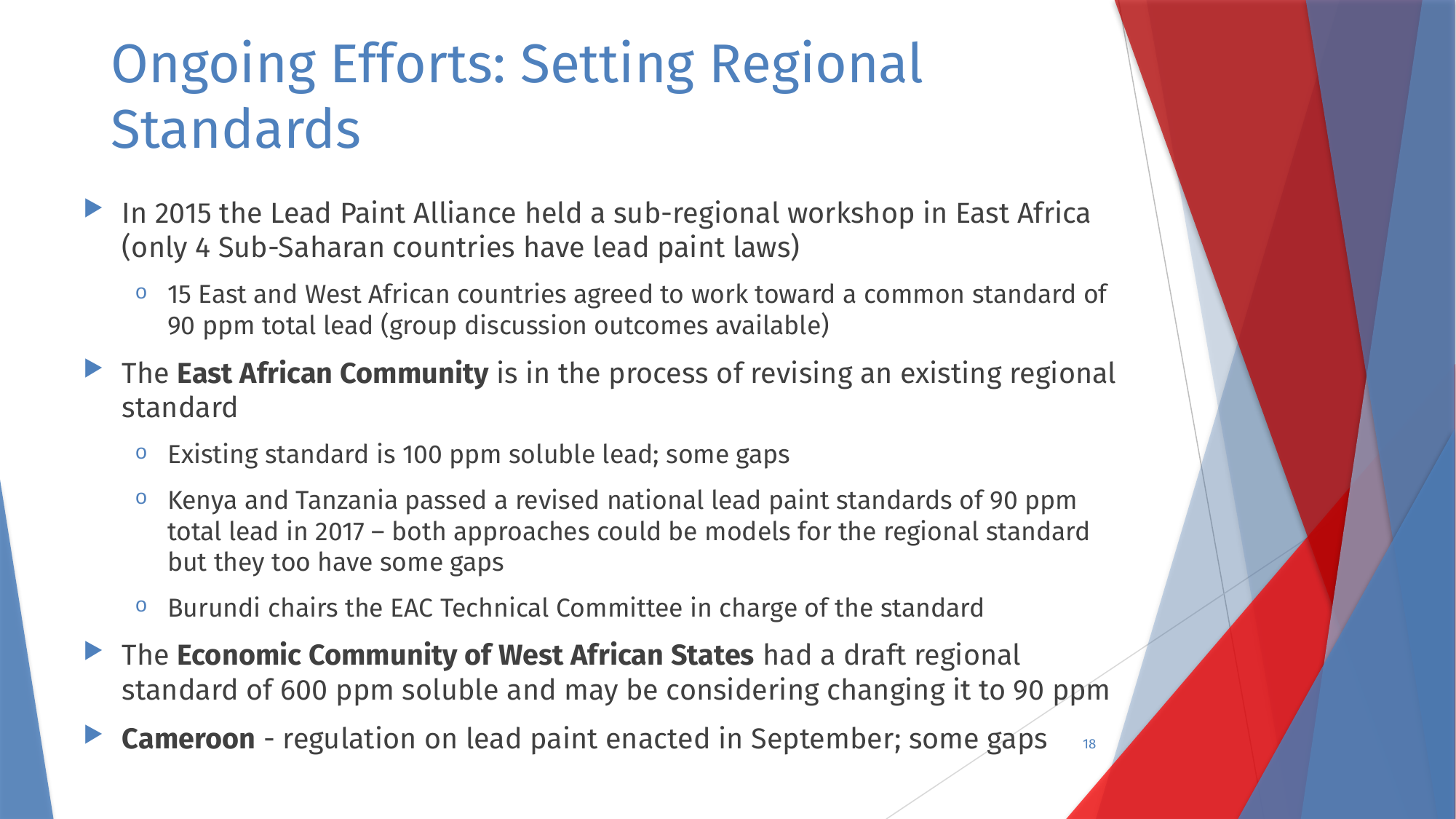

# Ongoing Efforts: Setting Regional Standards
In 2015 the Lead Paint Alliance held a sub-regional workshop in East Africa (only 4 Sub-Saharan countries have lead paint laws)
15 East and West African countries agreed to work toward a common standard of 90 ppm total lead (group discussion outcomes available)
The East African Community is in the process of revising an existing regional standard
Existing standard is 100 ppm soluble lead; some gaps
Kenya and Tanzania passed a revised national lead paint standards of 90 ppm total lead in 2017 – both approaches could be models for the regional standard but they too have some gaps
Burundi chairs the EAC Technical Committee in charge of the standard
The Economic Community of West African States had a draft regional standard of 600 ppm soluble and may be considering changing it to 90 ppm
Cameroon - regulation on lead paint enacted in September; some gaps
18